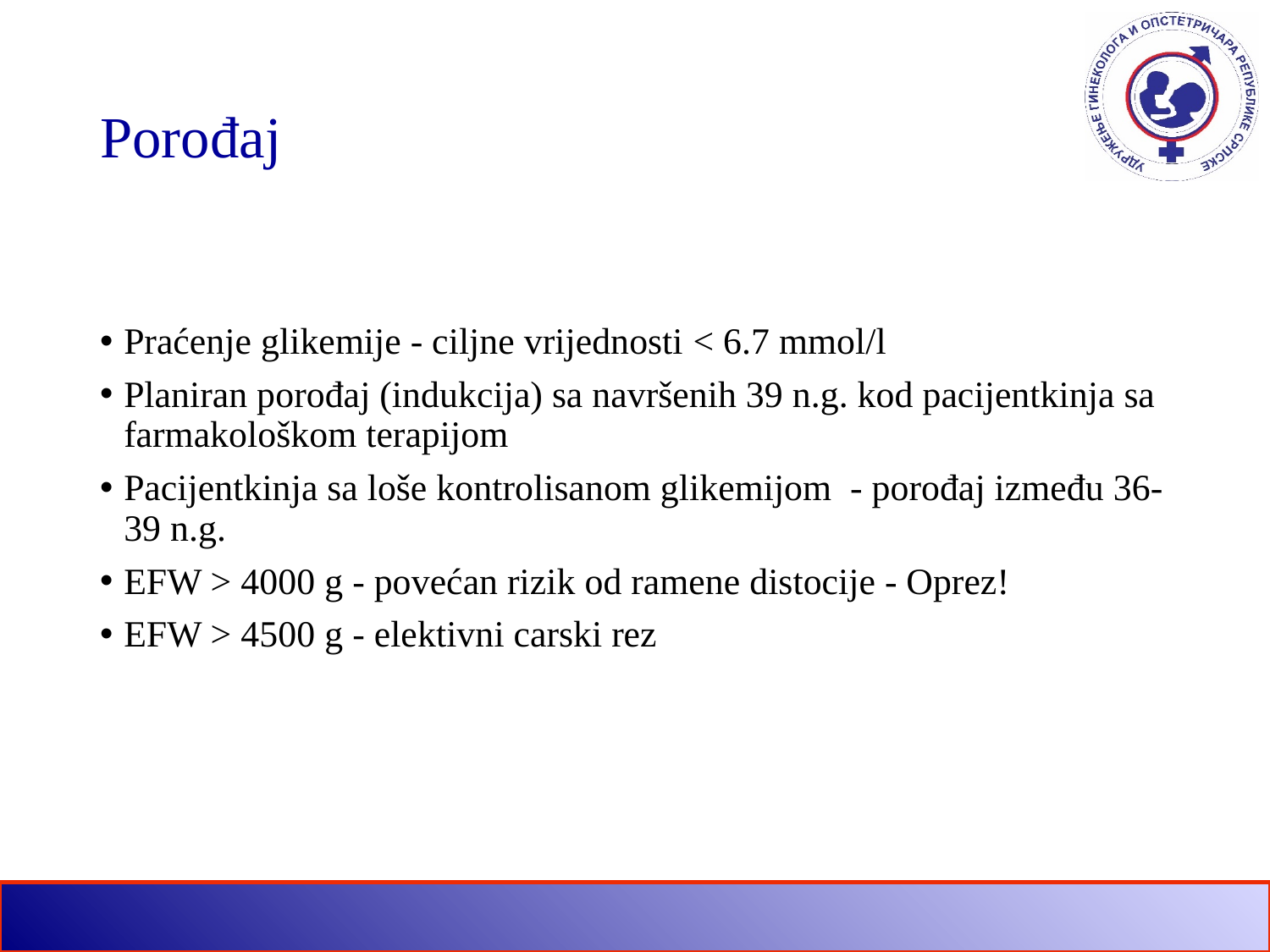

# Porođaj
Praćenje glikemije - ciljne vrijednosti < 6.7 mmol/l
Planiran porođaj (indukcija) sa navršenih 39 n.g. kod pacijentkinja sa farmakološkom terapijom
Pacijentkinja sa loše kontrolisanom glikemijom  - porođaj između 36-39 n.g.
EFW > 4000 g - povećan rizik od ramene distocije - Oprez!
EFW > 4500 g - elektivni carski rez